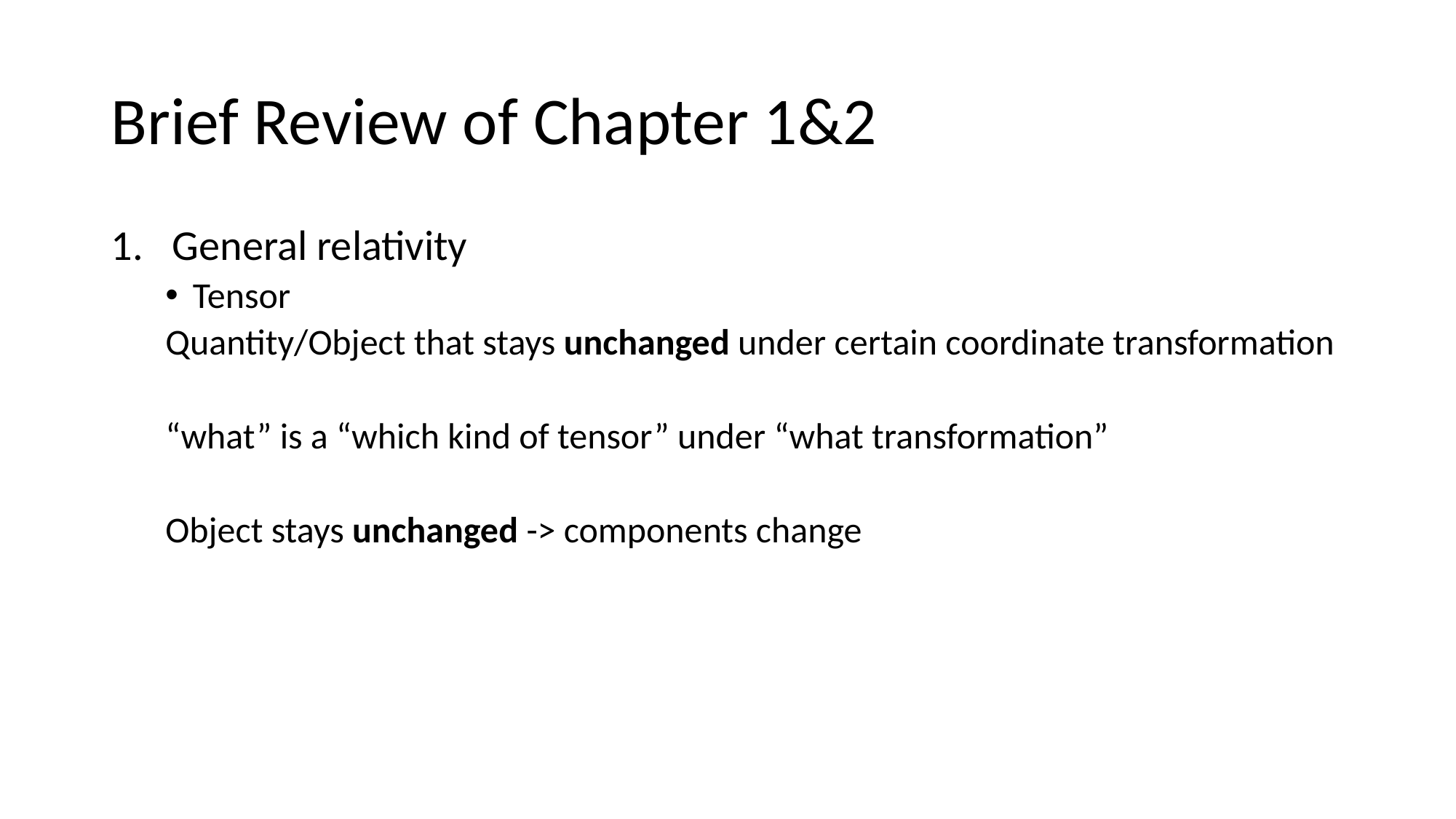

# Brief Review of Chapter 1&2
General relativity
Tensor
Quantity/Object that stays unchanged under certain coordinate transformation

“what” is a “which kind of tensor” under “what transformation”

Object stays unchanged -> components change